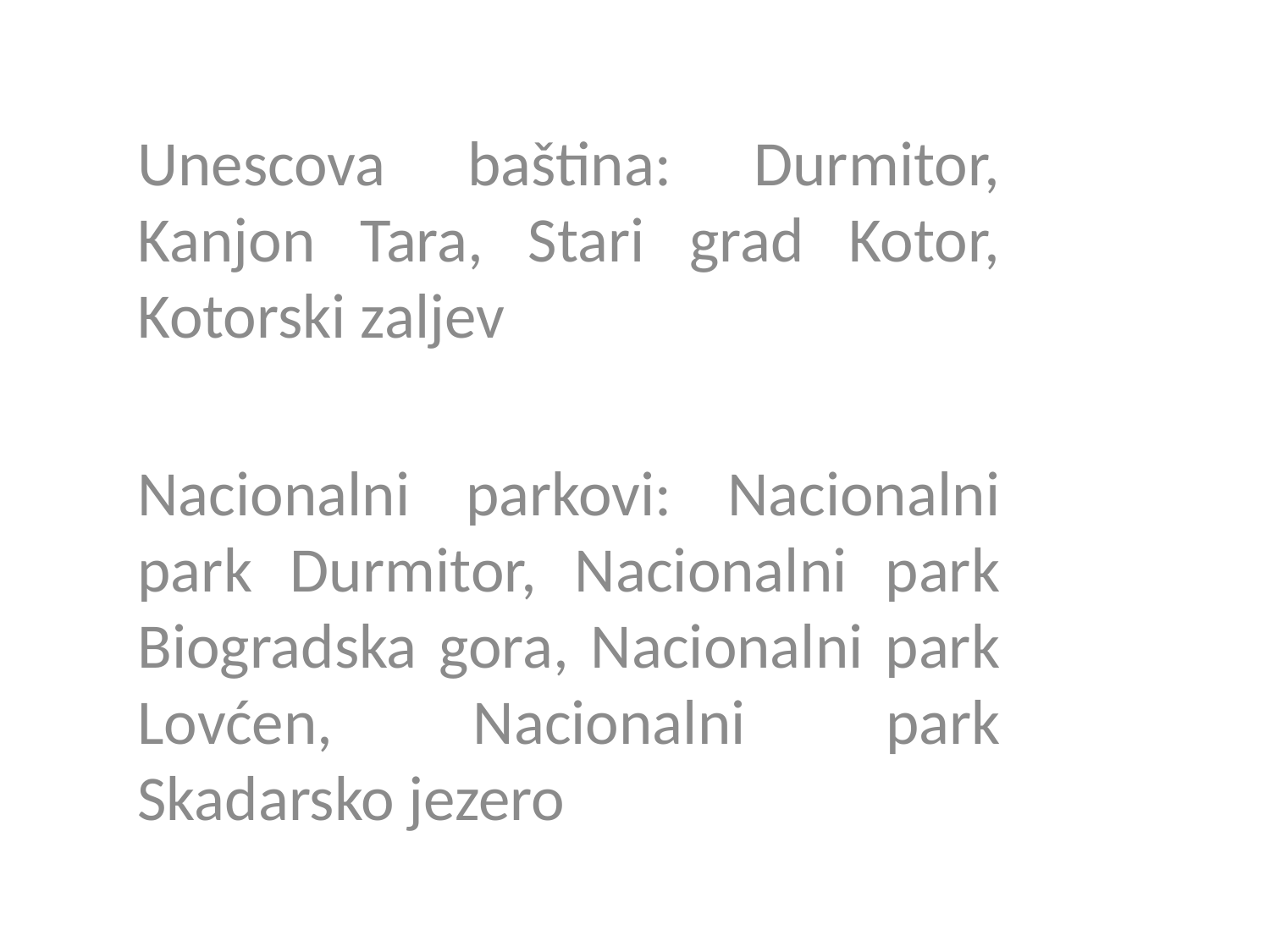

#
Unescova baština: Durmitor, Kanjon Tara, Stari grad Kotor, Kotorski zaljev

Nacionalni parkovi: Nacionalni park Durmitor, Nacionalni park Biogradska gora, Nacionalni park Lovćen, Nacionalni park Skadarsko jezero